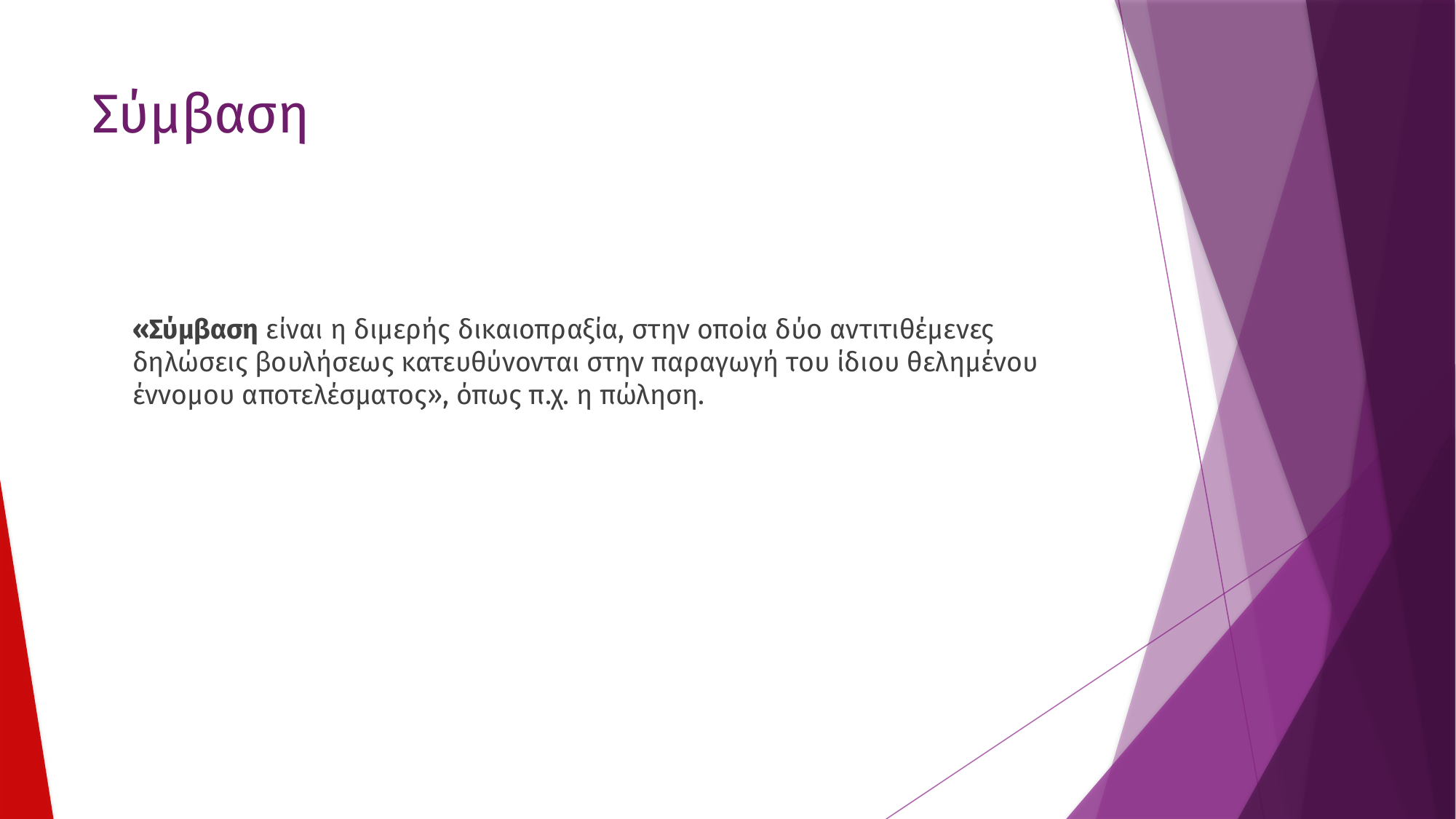

# Σύμβαση

	«Σύμβαση είναι η διμερής δικαιοπραξία, στην οποία δύο αντιτιθέμενες δηλώσεις βουλήσεως κατευθύνονται στην παραγωγή του ίδιου θελημένου έννομου αποτελέσματος», όπως π.χ. η πώληση.